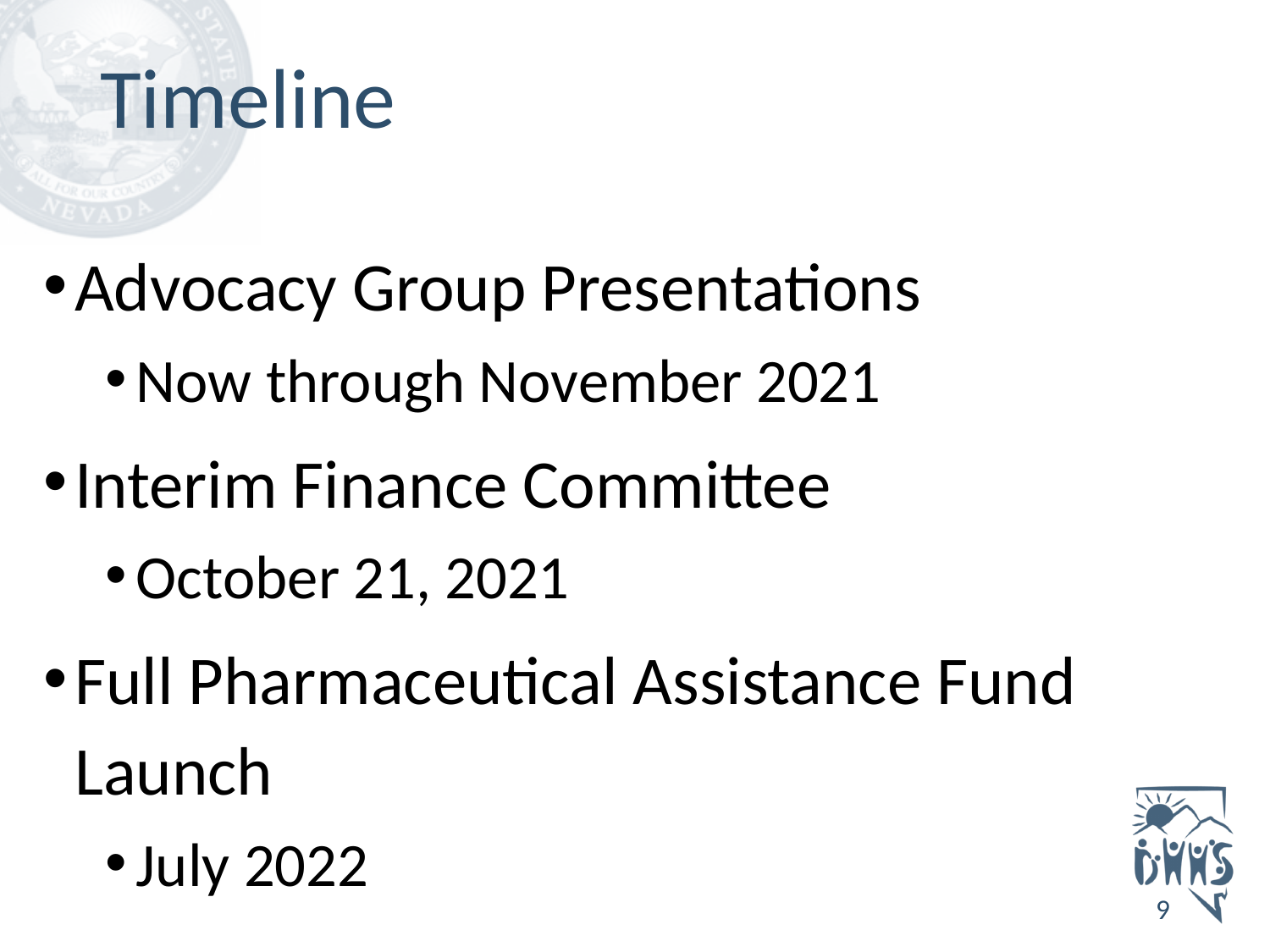

# Timeline
Advocacy Group Presentations
Now through November 2021
Interim Finance Committee
October 21, 2021
Full Pharmaceutical Assistance Fund Launch
July 2022
9